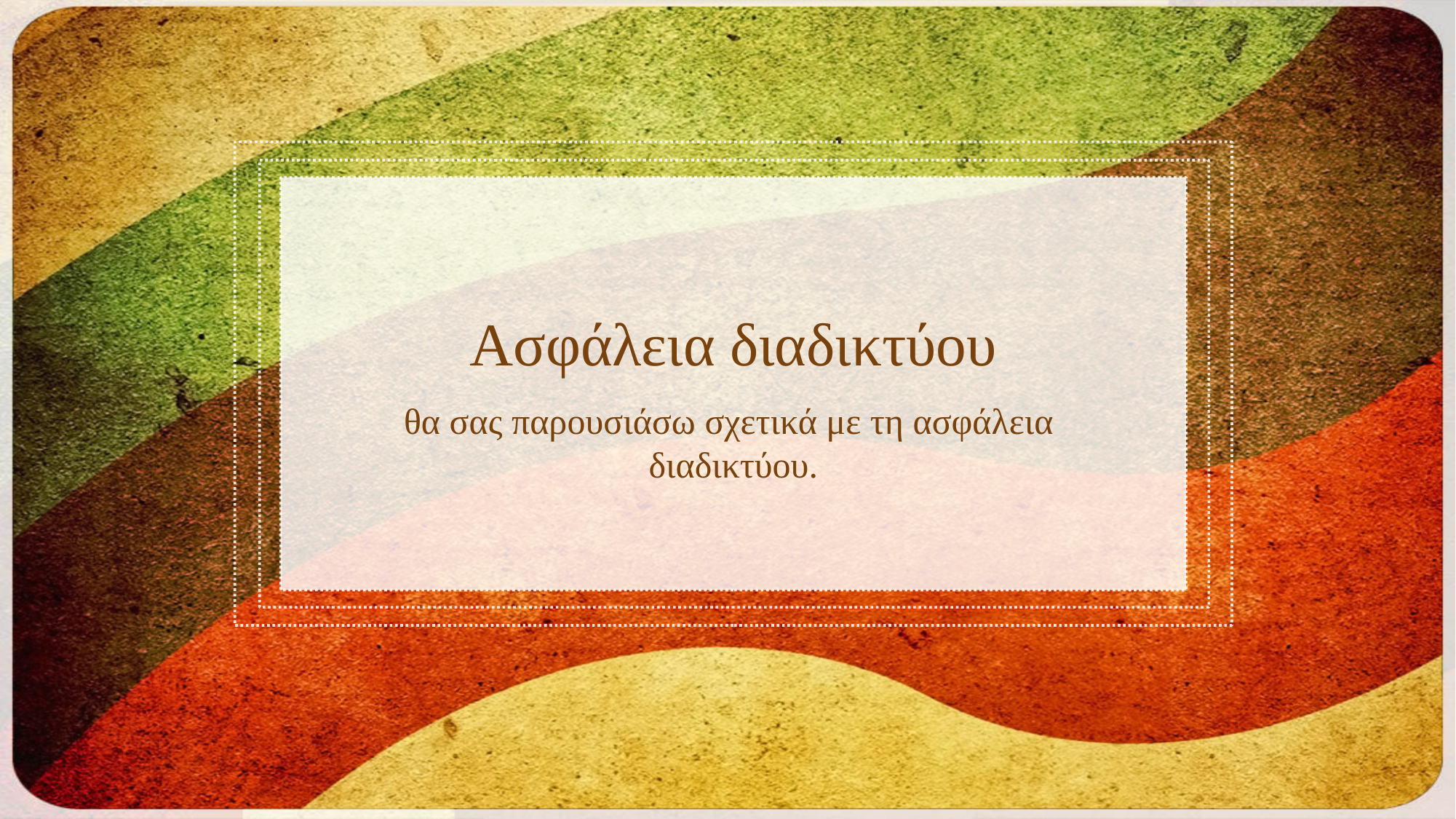

# Ασφάλεια διαδικτύου
θα σας παρουσιάσω σχετικά με τη ασφάλεια  διαδικτύου.